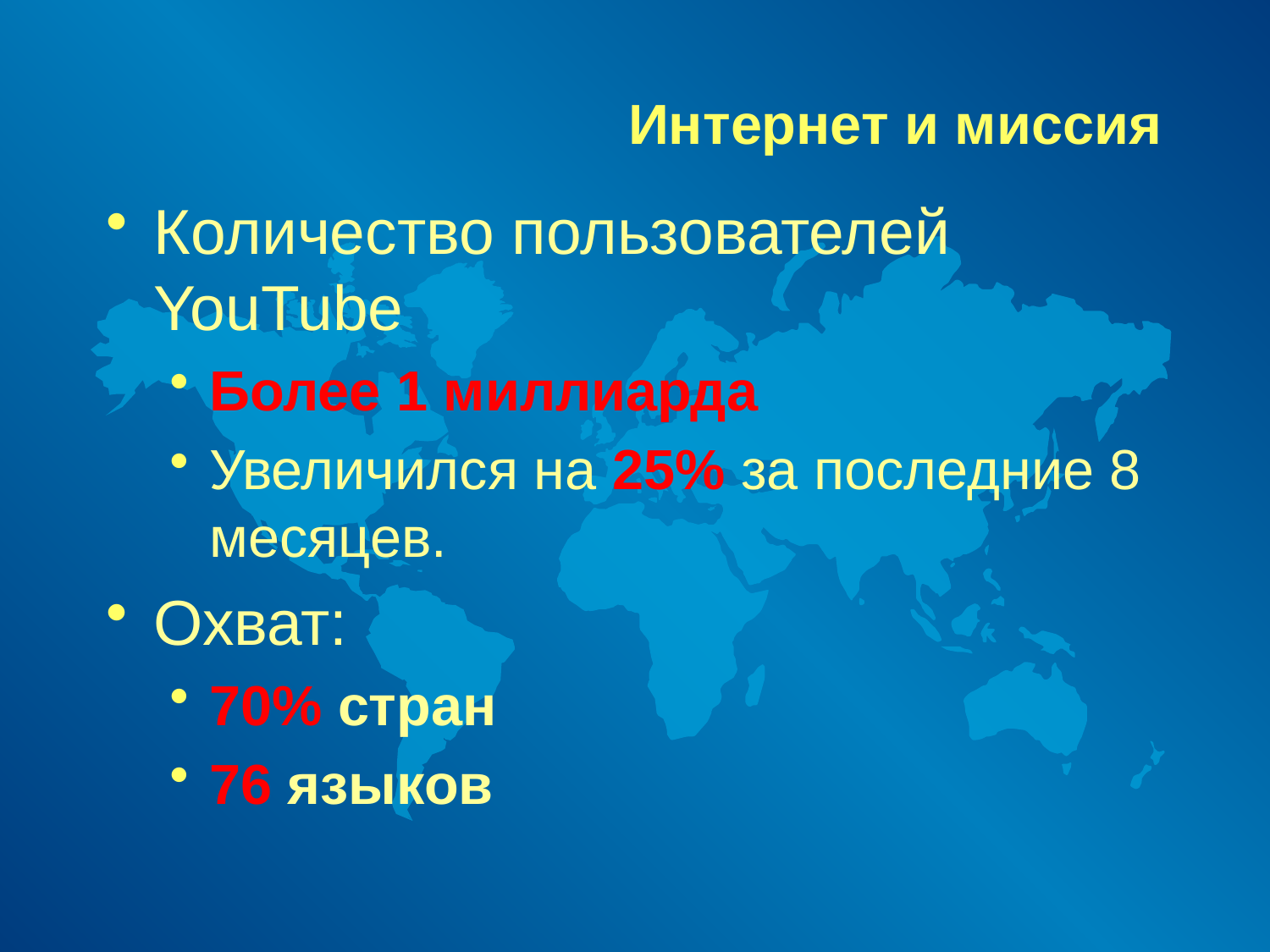

# Интернет и миссия
Количество пользователей YouTube
Более 1 миллиарда
Увеличился на 25% за последние 8 месяцев.
Охват:
70% стран
76 языков